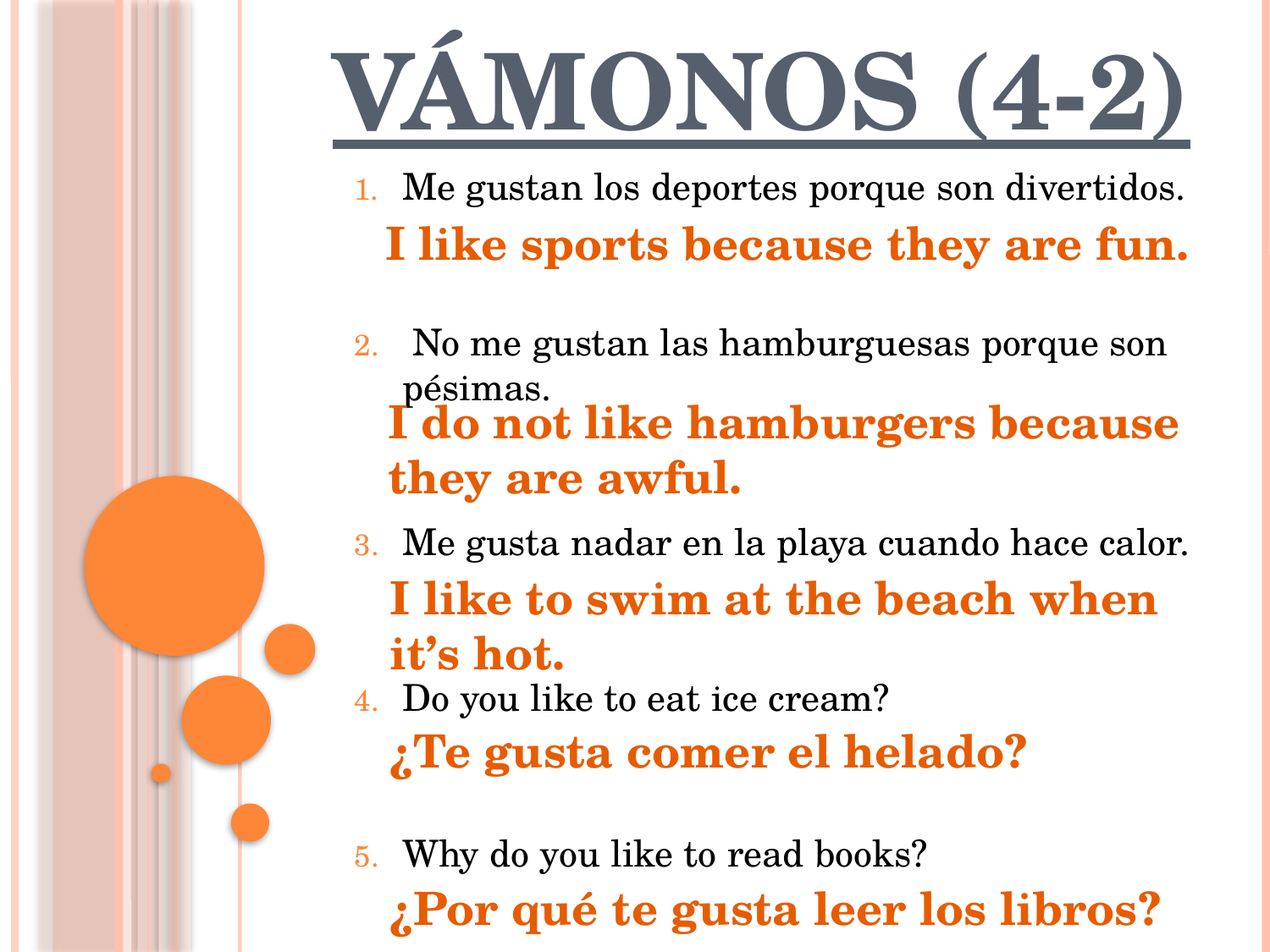

VÁMONOS (4-2)
Me gustan los deportes porque son divertidos.

 No me gustan las hamburguesas porque son pésimas.

Me gusta nadar en la playa cuando hace calor.

Do you like to eat ice cream?

Why do you like to read books?
I like sports because they are fun.
I do not like hamburgers because they are awful.
I like to swim at the beach when it’s hot.
¿Te gusta comer el helado?
¿Por qué te gusta leer los libros?